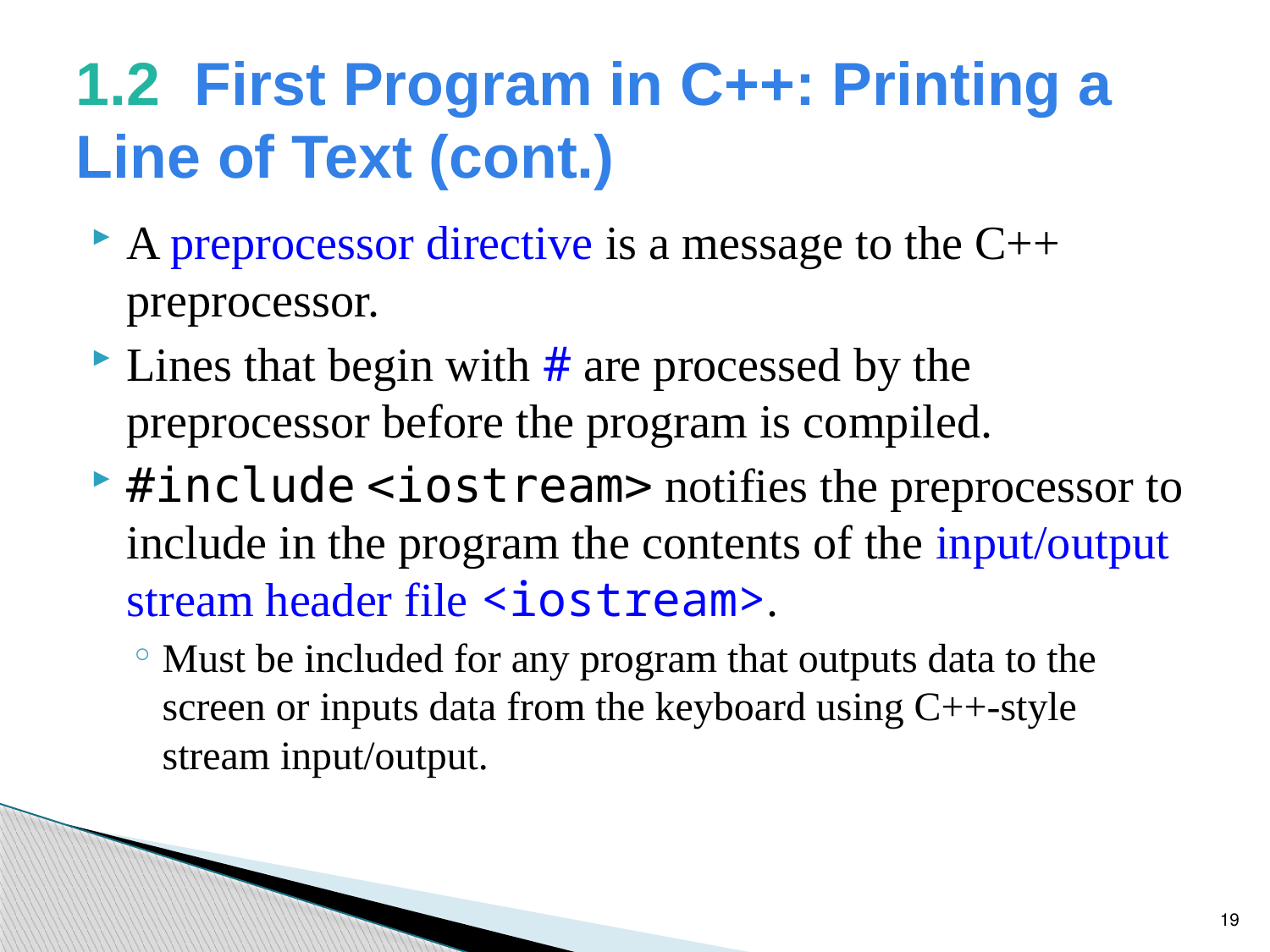

# 1.2  First Program in C++: Printing a Line of Text (cont.)
A preprocessor directive is a message to the C++ preprocessor.
Lines that begin with # are processed by the preprocessor before the program is compiled.
#include <iostream> notifies the preprocessor to include in the program the contents of the input/output stream header file <iostream>.
Must be included for any program that outputs data to the screen or inputs data from the keyboard using C++-style stream input/output.
19